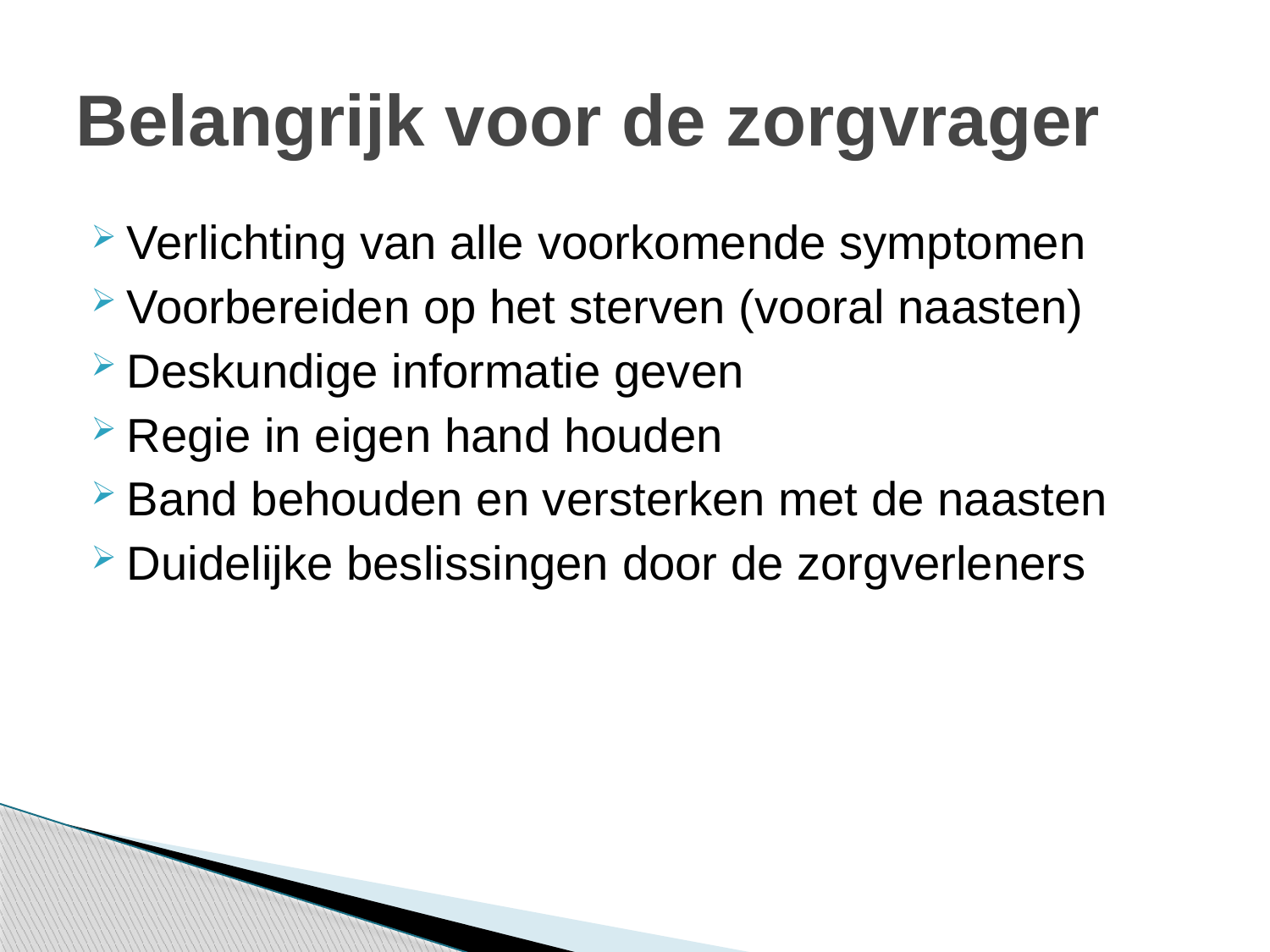

# Belangrijk voor de zorgvrager
Verlichting van alle voorkomende symptomen
Voorbereiden op het sterven (vooral naasten)
Deskundige informatie geven
Regie in eigen hand houden
Band behouden en versterken met de naasten
Duidelijke beslissingen door de zorgverleners